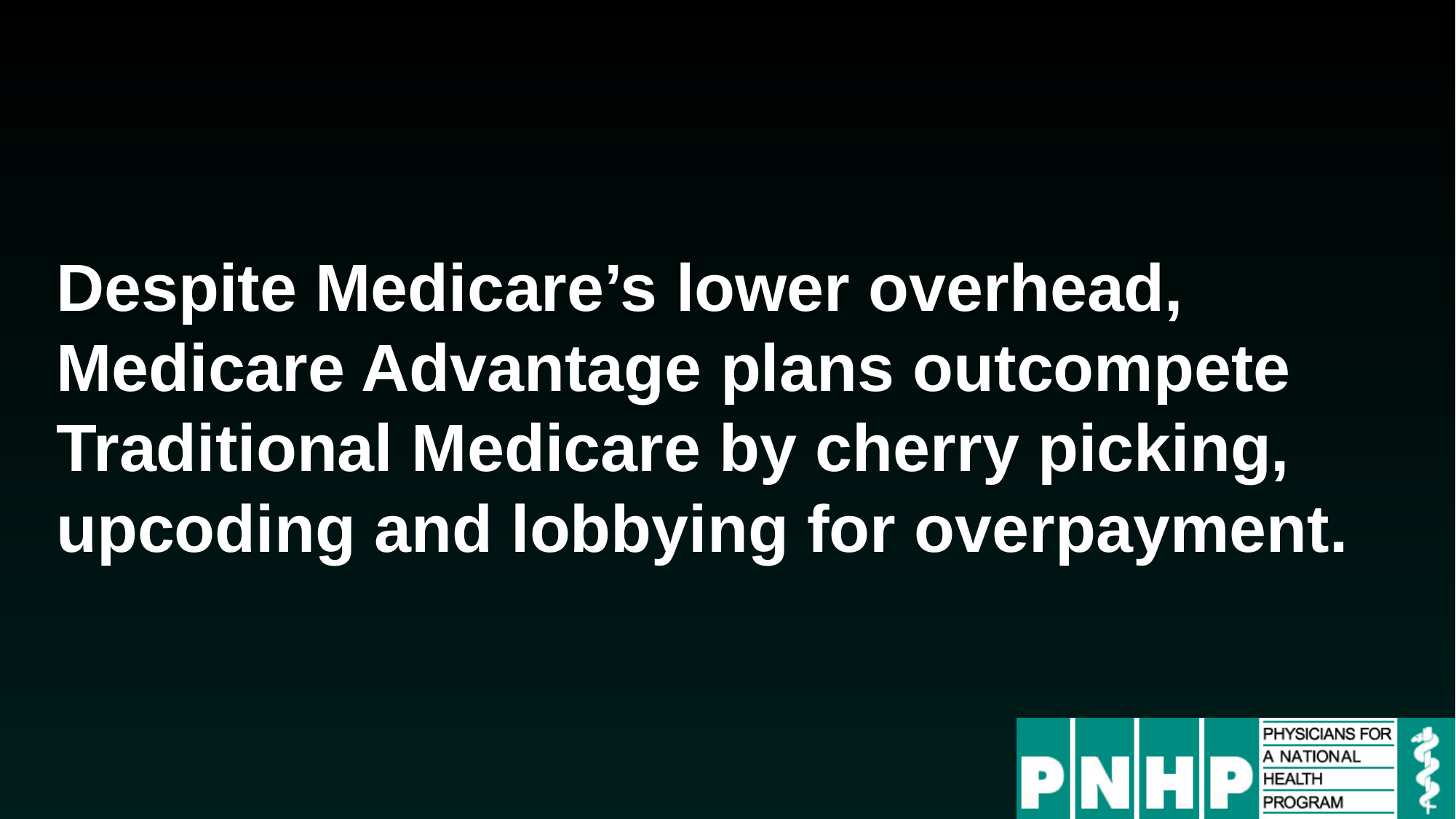

Despite Medicare’s lower overhead, Medicare Advantage plans outcompete Traditional Medicare by cherry picking,  upcoding and lobbying for overpayment.